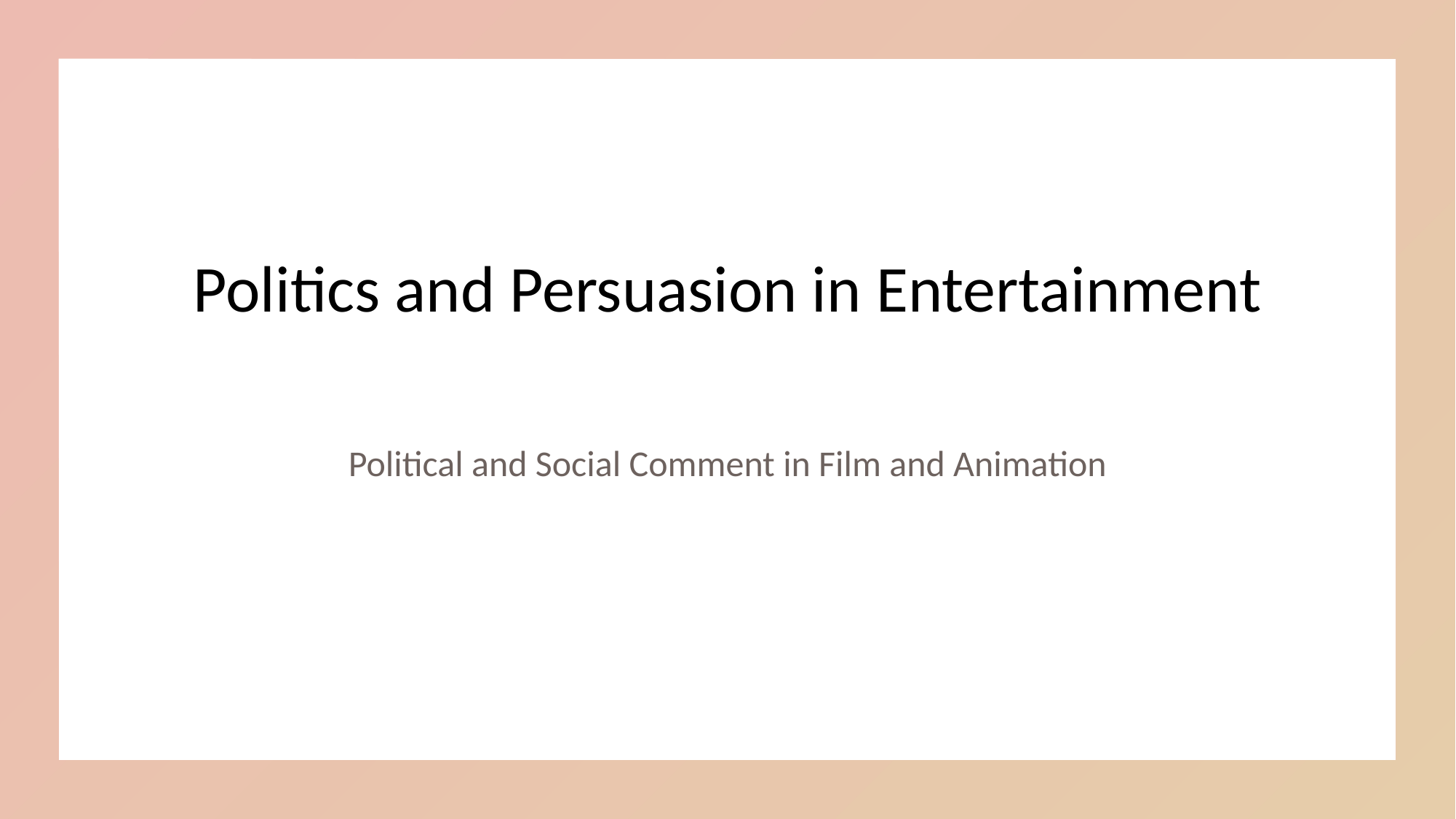

# Politics and Persuasion in Entertainment
Political and Social Comment in Film and Animation